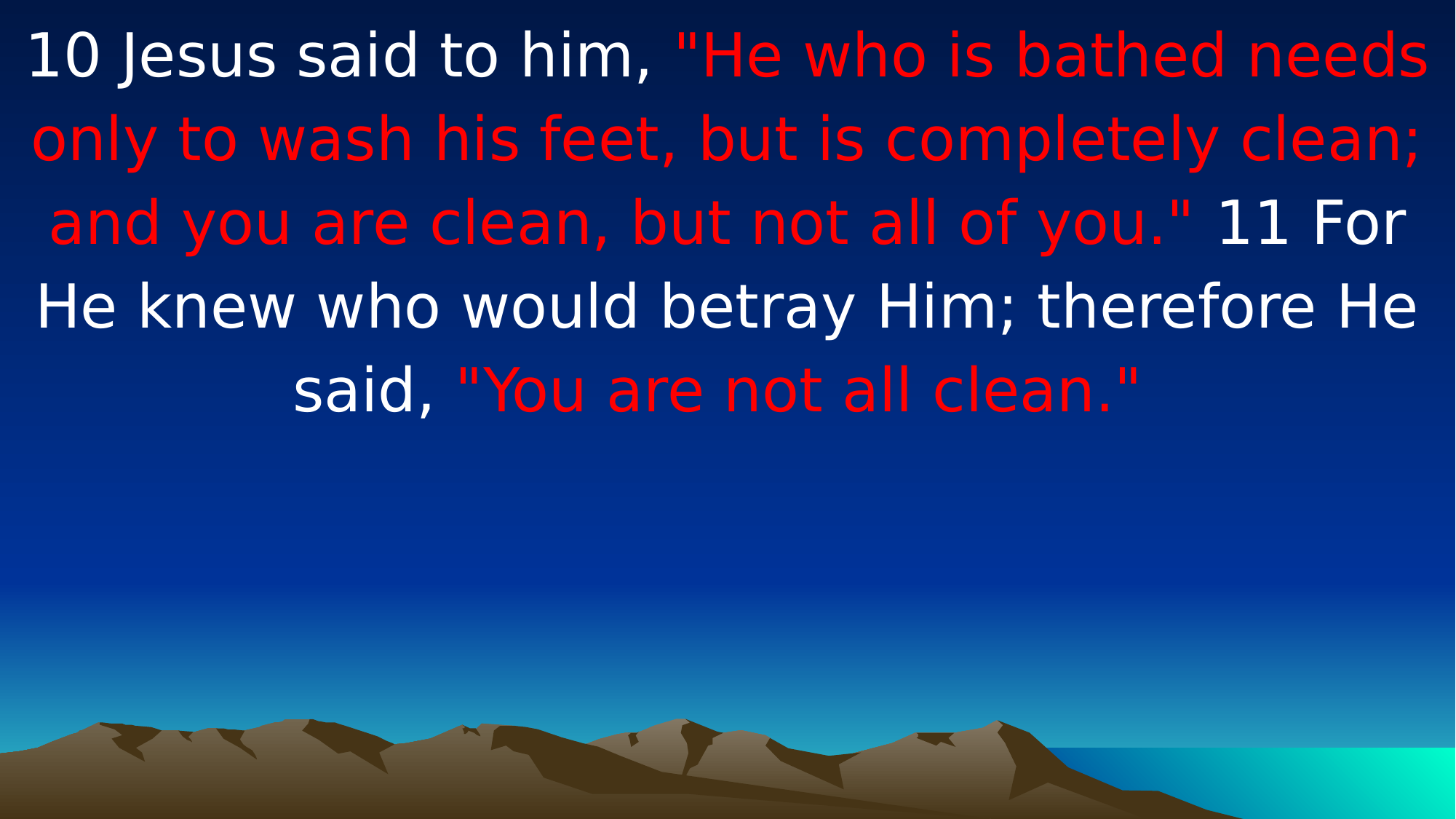

10 Jesus said to him, "He who is bathed needs only to wash his feet, but is completely clean; and you are clean, but not all of you." 11 For He knew who would betray Him; therefore He said, "You are not all clean."